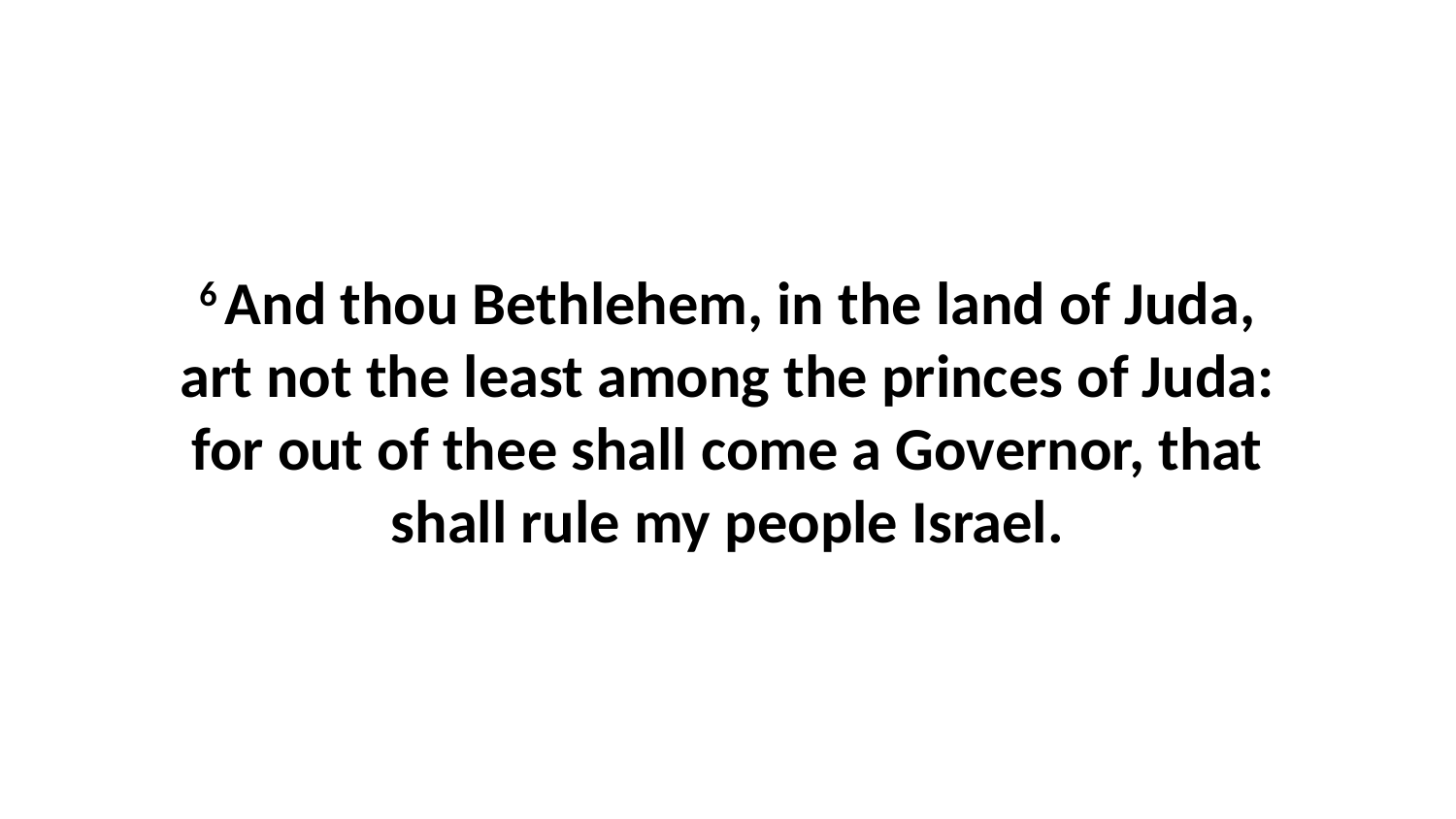

6 And thou Bethlehem, in the land of Juda, art not the least among the princes of Juda: for out of thee shall come a Governor, that shall rule my people Israel.